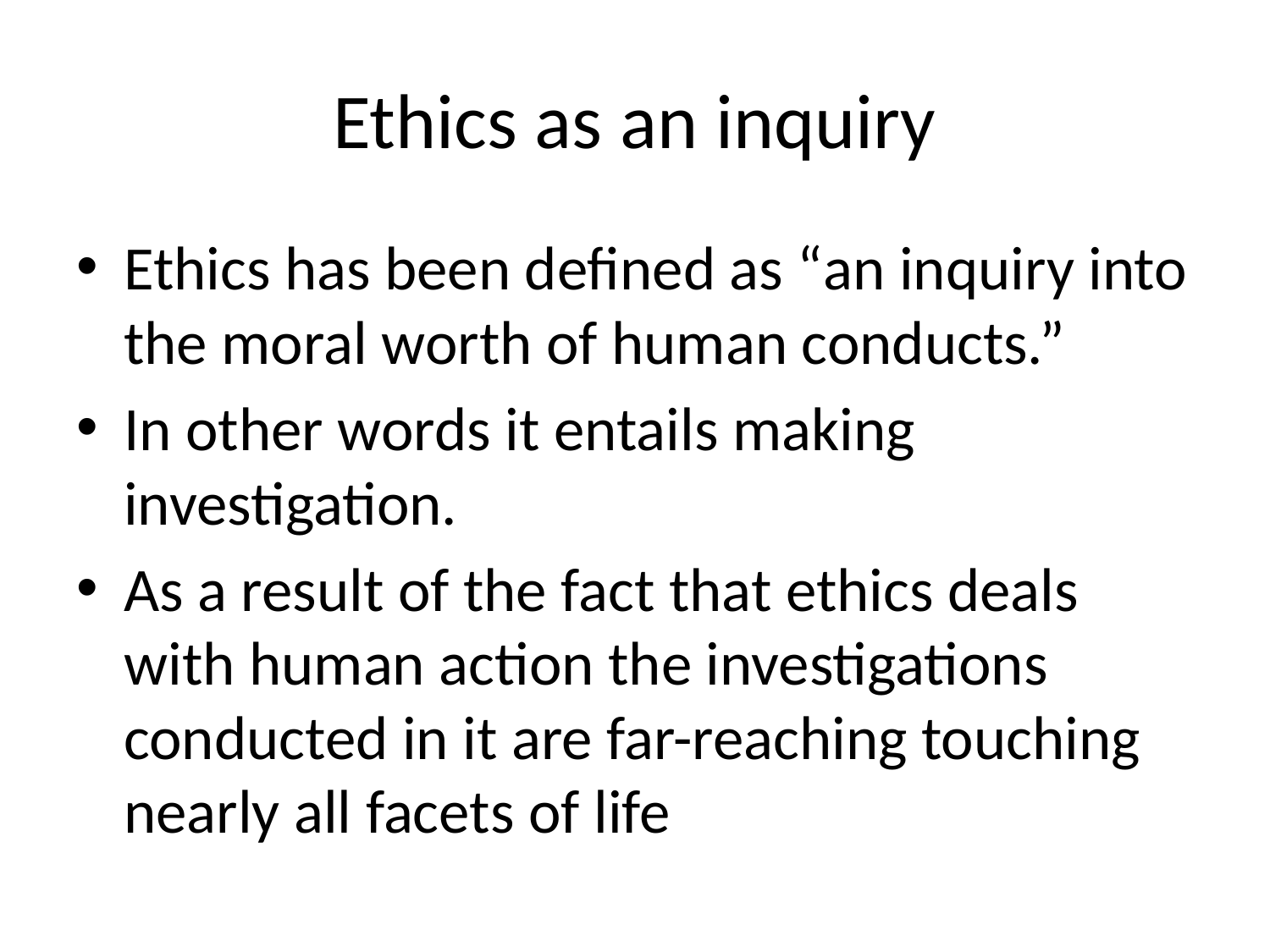

# Ethics as an inquiry
Ethics has been defined as “an inquiry into the moral worth of human conducts.”
In other words it entails making investigation.
As a result of the fact that ethics deals with human action the investigations conducted in it are far-reaching touching nearly all facets of life